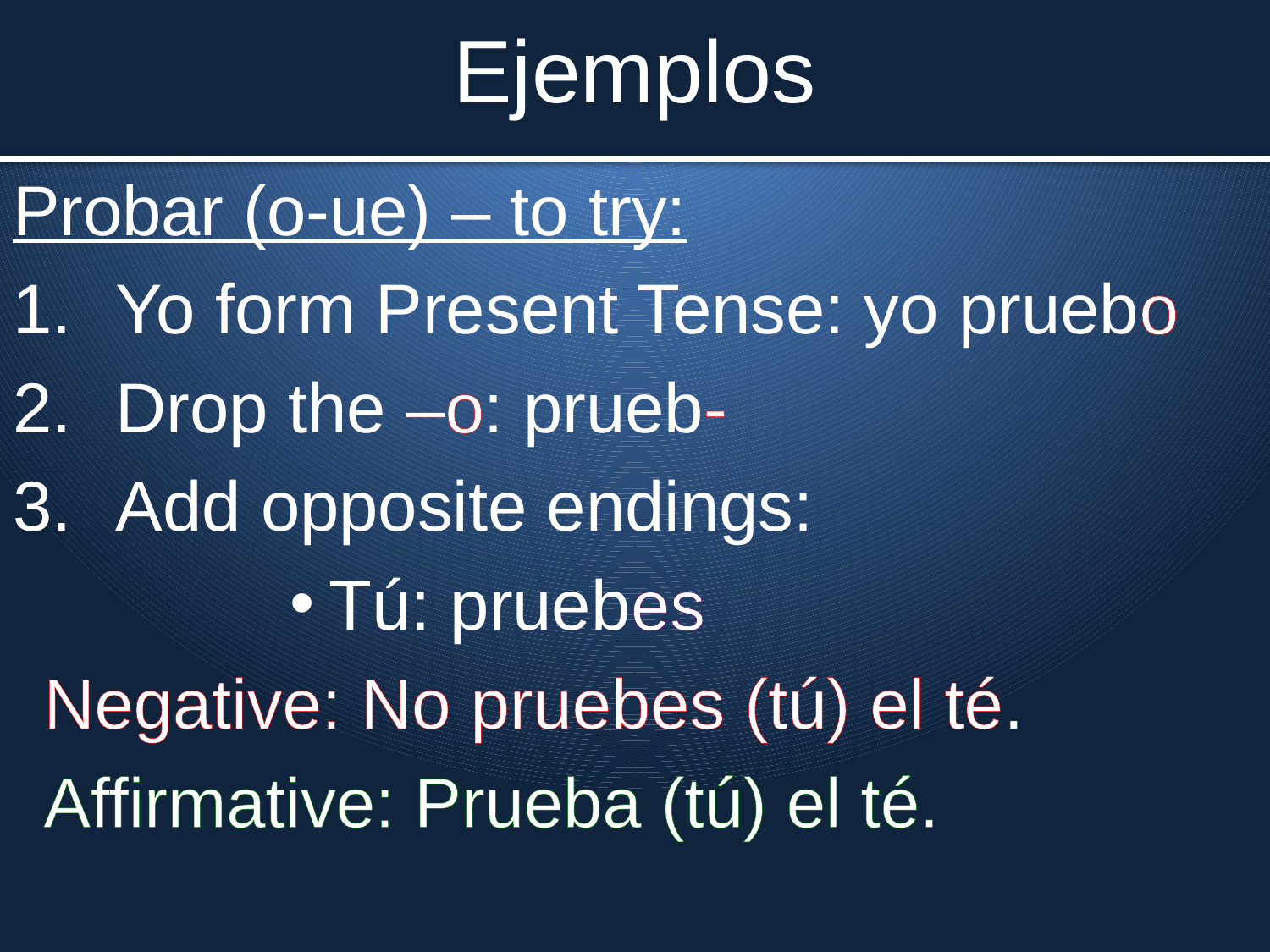

# Ejemplos
Probar (o-ue) – to try:
Yo form Present Tense: yo pruebo
Drop the –o: prueb-
Add opposite endings:
Tú: pruebes
Negative: No pruebes (tú) el té.
Affirmative: Prueba (tú) el té.